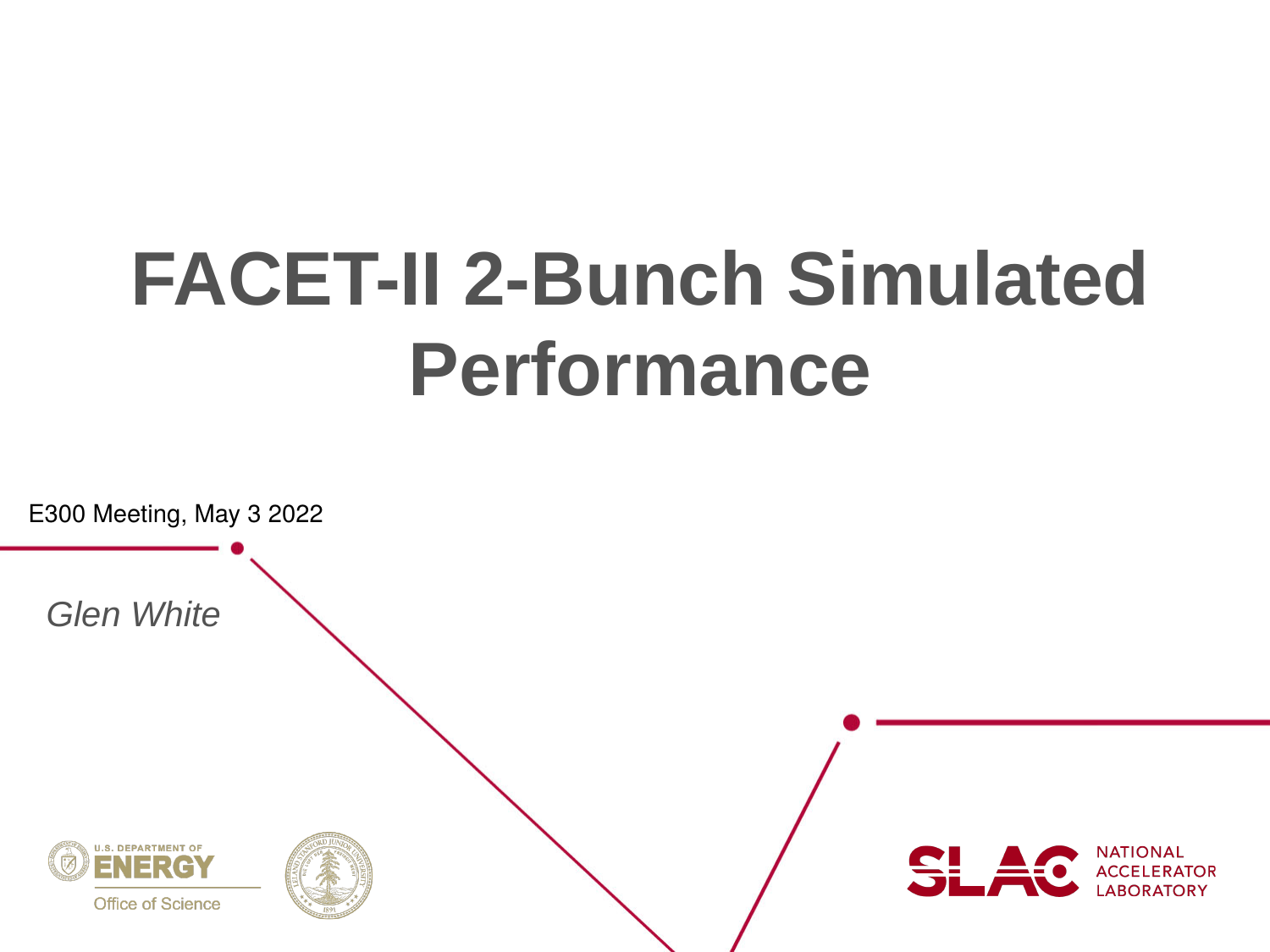

# FACET-II 2-Bunch Simulated Performance

Glen White